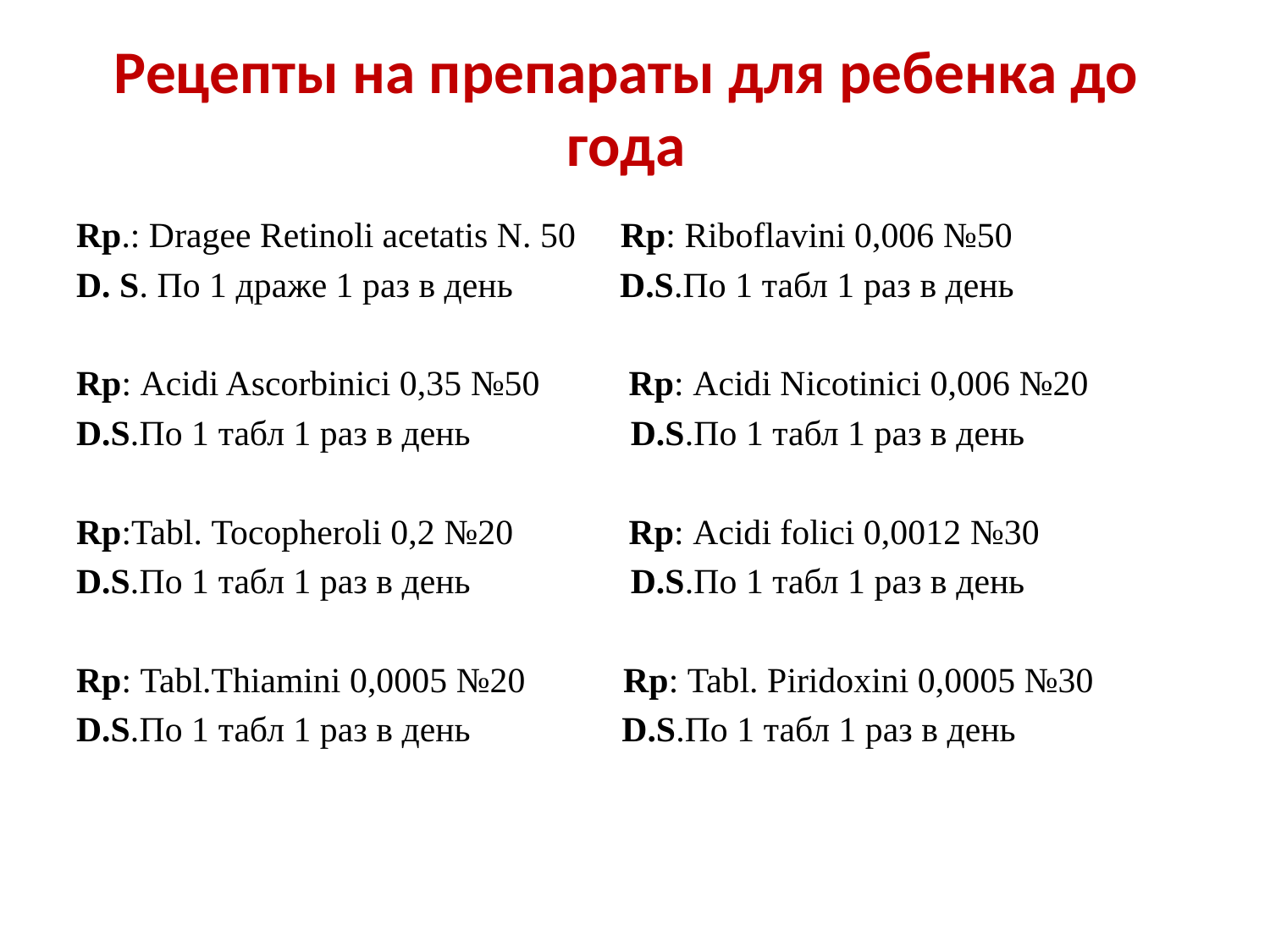

# Рецепты на препараты для ребенка до года
Rp.: Dragee Retinoli aсetatis N. 50     Rp: Riboflavini 0,006 №50
D. S. По 1 драже 1 раз в день            D.S.По 1 табл 1 раз в день

Rp: Acidi Ascorbinici 0,35 №50          Rp: Acidi Nicotinici 0,006 №20
D.S.По 1 табл 1 раз в день                  D.S.По 1 табл 1 раз в день

Rp:Tabl. Tocopheroli 0,2 №20             Rp: Acidi folici 0,0012 №30
D.S.По 1 табл 1 раз в день                  D.S.По 1 табл 1 раз в день

Rp: Tabl.Thiamini 0,0005 №20           Rp: Tabl. Piridoxini 0,0005 №30
D.S.По 1 табл 1 раз в день                 D.S.По 1 табл 1 раз в день